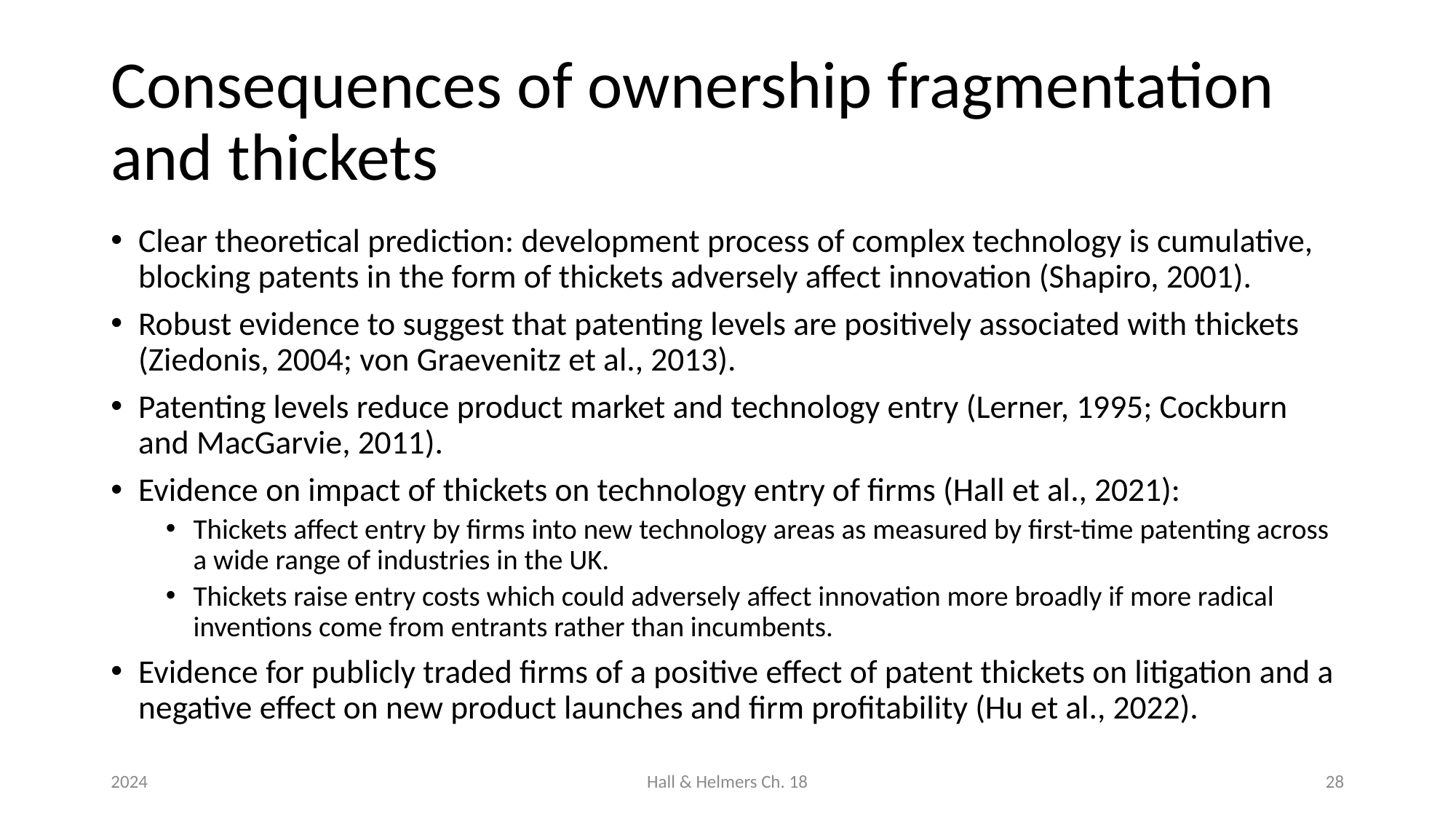

# Consequences of ownership fragmentation and thickets
Clear theoretical prediction: development process of complex technology is cumulative, blocking patents in the form of thickets adversely affect innovation (Shapiro, 2001).
Robust evidence to suggest that patenting levels are positively associated with thickets (Ziedonis, 2004; von Graevenitz et al., 2013).
Patenting levels reduce product market and technology entry (Lerner, 1995; Cockburn and MacGarvie, 2011).
Evidence on impact of thickets on technology entry of firms (Hall et al., 2021):
Thickets affect entry by firms into new technology areas as measured by first-time patenting across a wide range of industries in the UK.
Thickets raise entry costs which could adversely affect innovation more broadly if more radical inventions come from entrants rather than incumbents.
Evidence for publicly traded firms of a positive effect of patent thickets on litigation and a negative effect on new product launches and firm profitability (Hu et al., 2022).
2024
Hall & Helmers Ch. 18
28